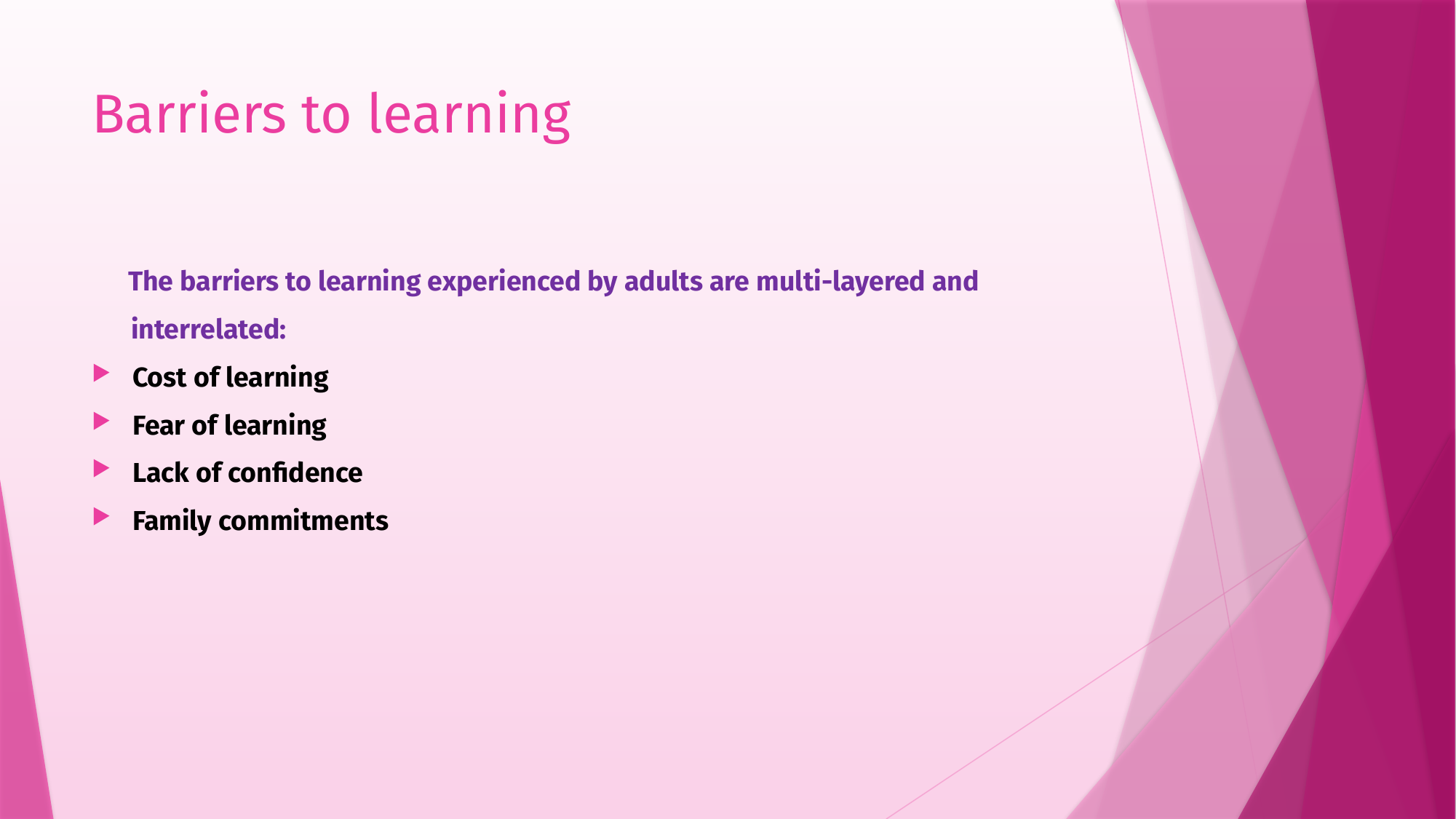

# Barriers to learning
     The barriers to learning experienced by adults are multi-layered and
      interrelated:
Cost of learning
Fear of learning
Lack of confidence
Family commitments